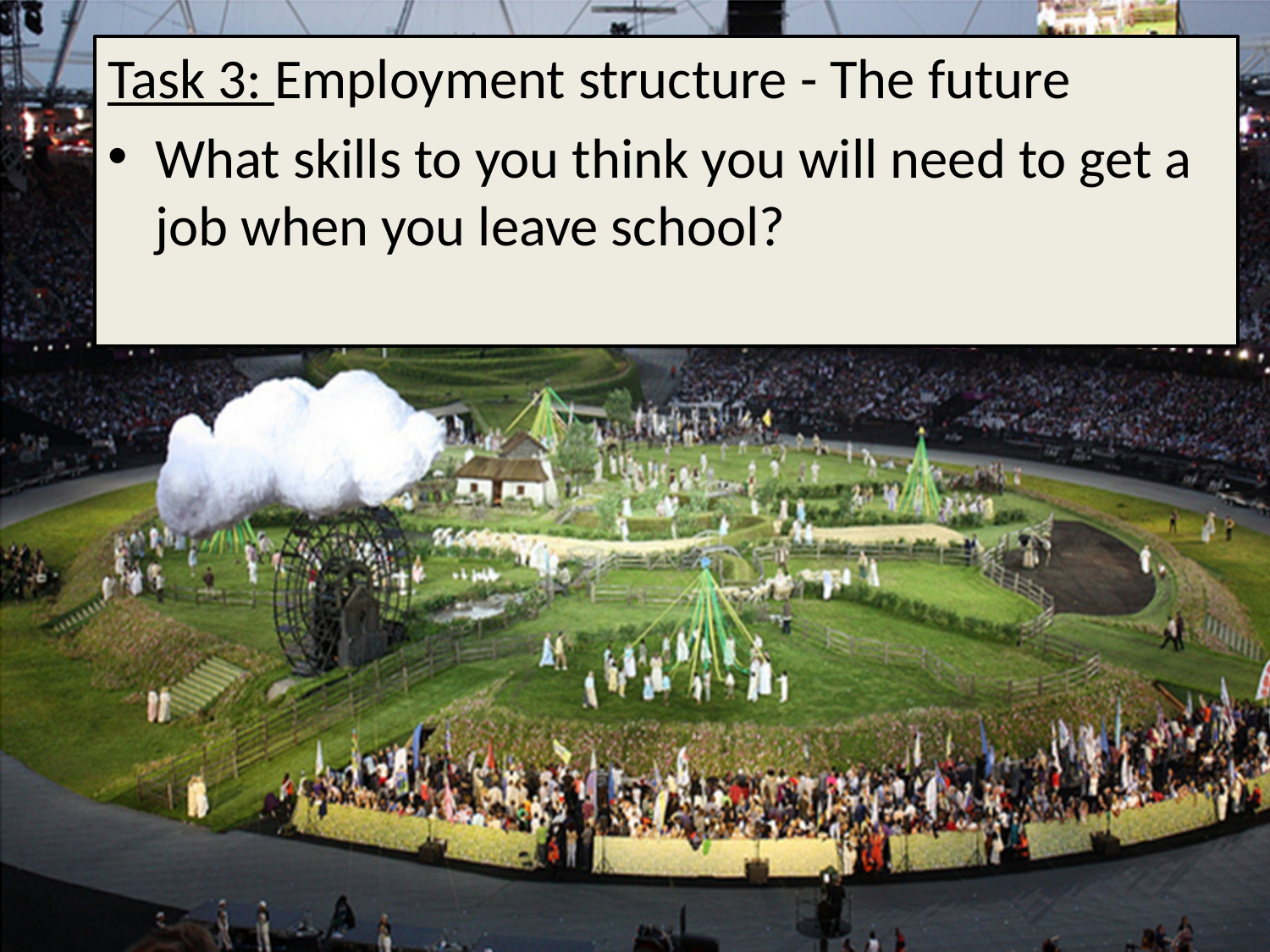

Task 3: Employment structure - The future
What skills to you think you will need to get a job when you leave school?